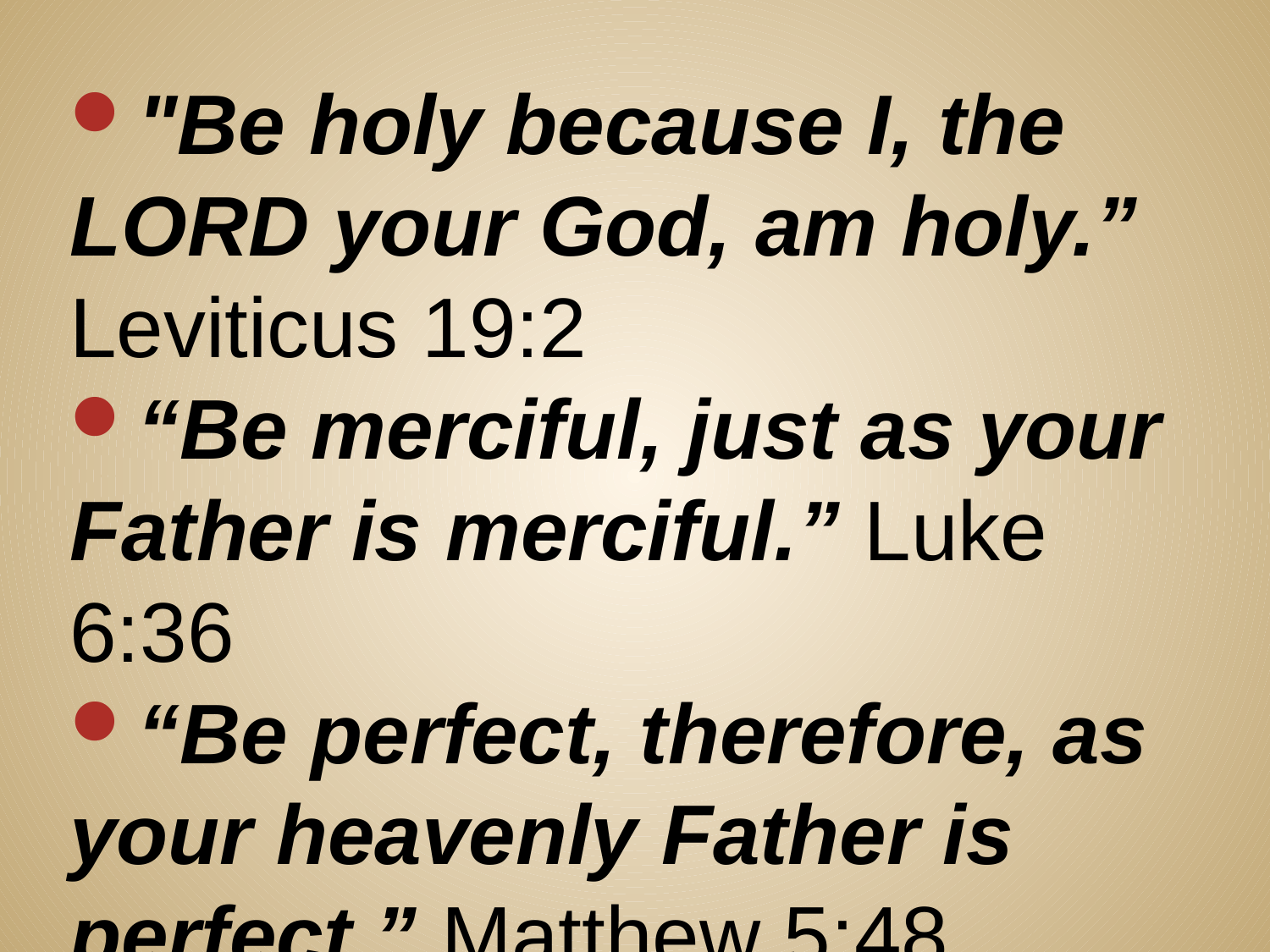

"Be holy because I, the LORD your God, am holy.” Leviticus 19:2
“Be merciful, just as your Father is merciful.” Luke 6:36
“Be perfect, therefore, as your heavenly Father is perfect.” Matthew 5:48